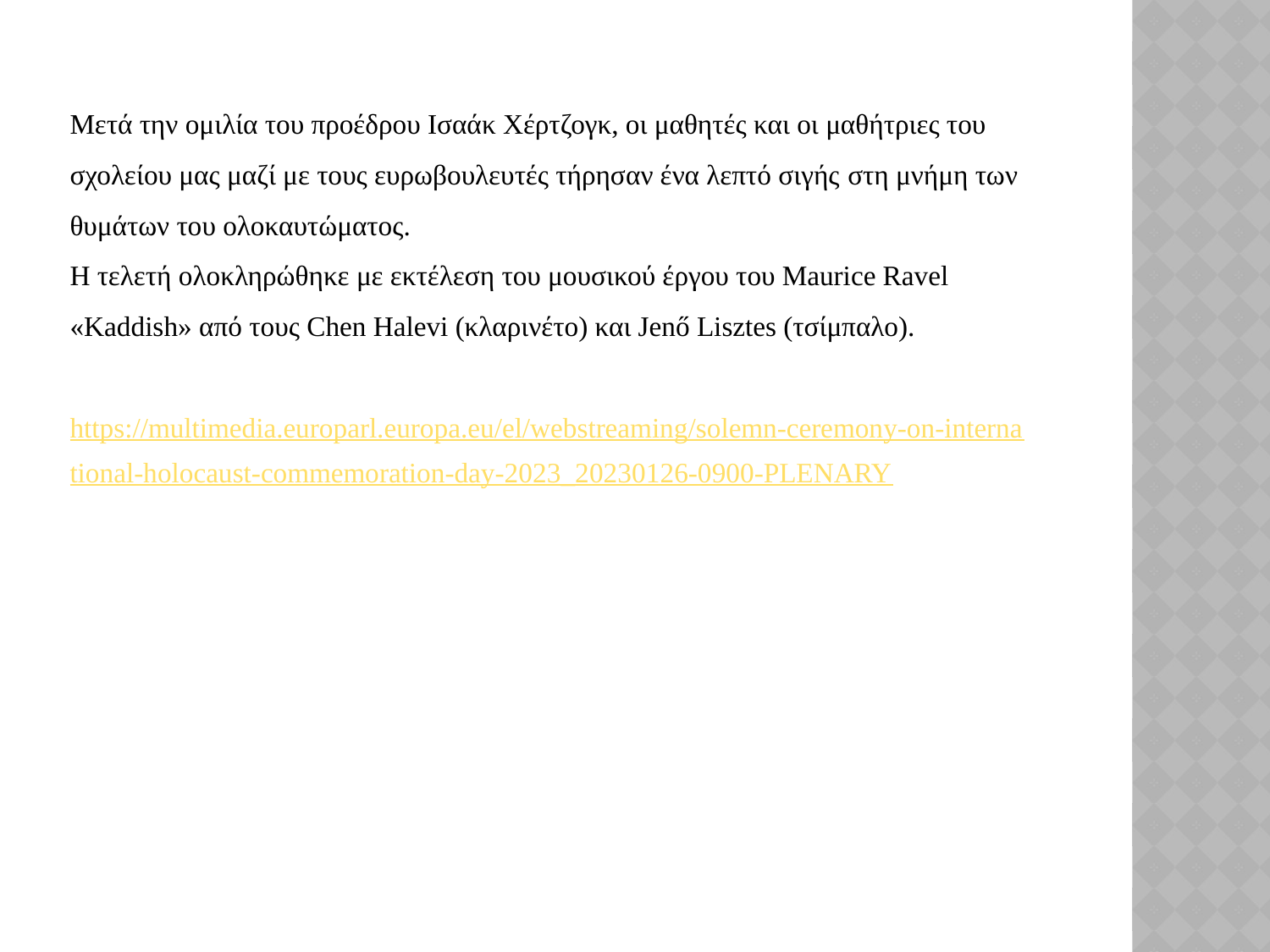

Μετά την ομιλία του προέδρου Ισαάκ Χέρτζογκ, οι μαθητές και οι μαθήτριες του σχολείου μας μαζί με τους ευρωβουλευτές τήρησαν ένα λεπτό σιγής στη μνήμη των θυμάτων του ολοκαυτώματος.
Η τελετή ολοκληρώθηκε με εκτέλεση του μουσικού έργου του Maurice Ravel «Kaddish» από τους Chen Halevi (κλαρινέτο) και Jenő Lisztes (τσίμπαλο).

https://multimedia.europarl.europa.eu/el/webstreaming/solemn-ceremony-on-international-holocaust-commemoration-day-2023_20230126-0900-PLENARY